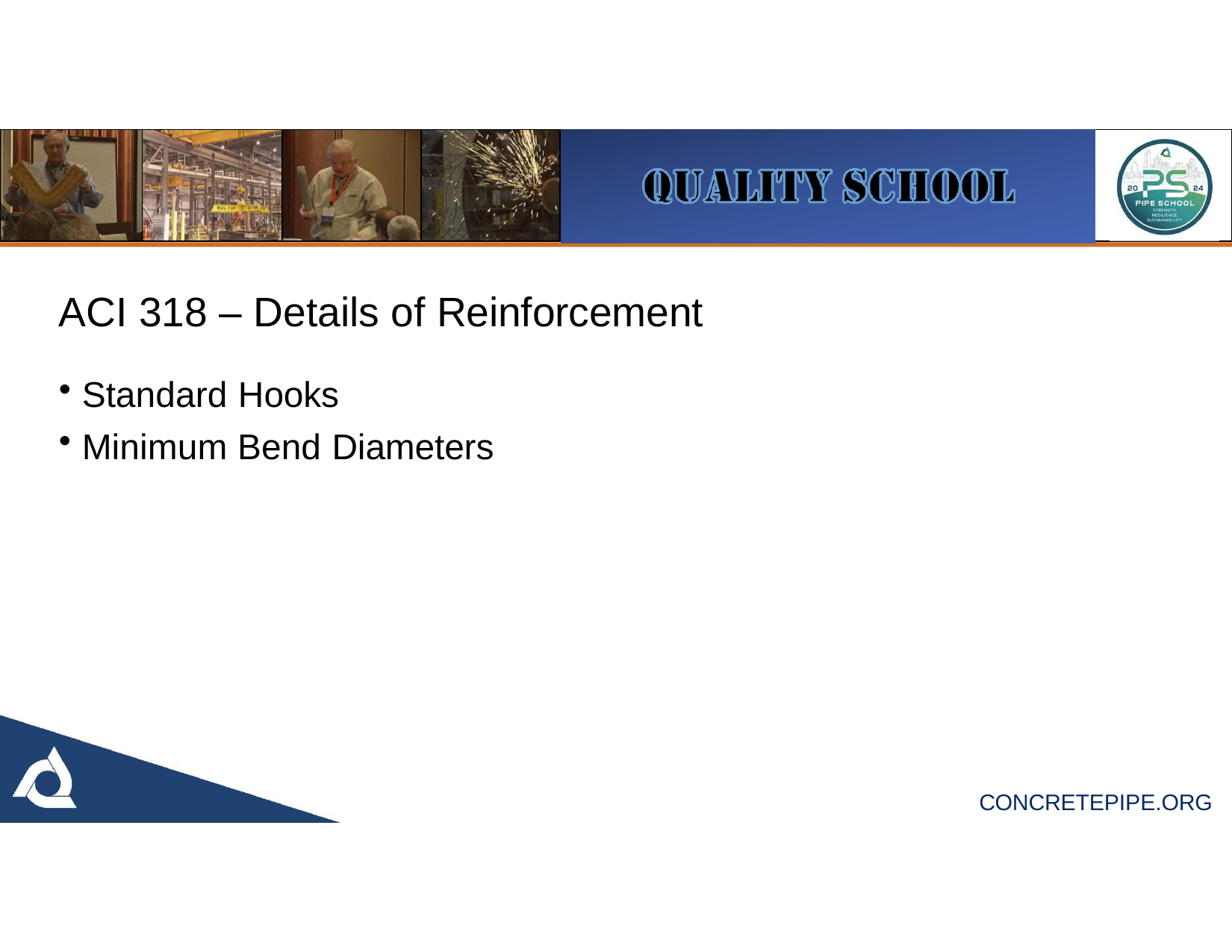

# ACI 318 – Details of Reinforcement
Standard Hooks
Minimum Bend Diameters
CONCRETEPIPE.ORG